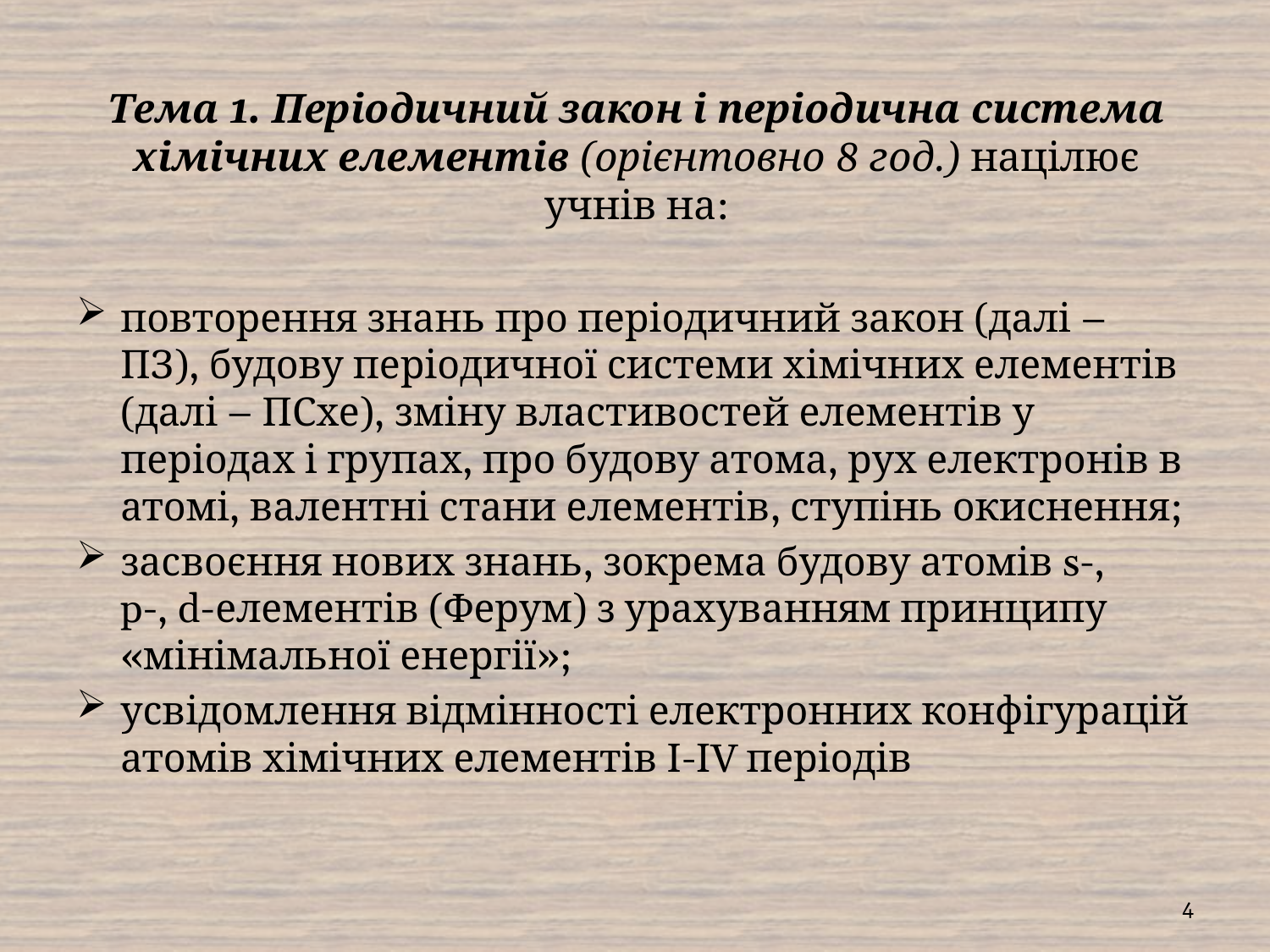

# Тема 1. Періодичний закон і періодична система хімічних елементів (орієнтовно 8 год.) націлює учнів на:
повторення знань про періодичний закон (далі – ПЗ), будову періодичної системи хімічних елементів (далі – ПСхе), зміну властивостей елементів у періодах і групах, про будову атома, рух електронів в атомі, валентні стани елементів, ступінь окиснення;
засвоєння нових знань, зокрема будову атомів s-,
p-, d-елементів (Ферум) з урахуванням принципу «мінімальної енергії»;
усвідомлення відмінності електронних конфігурацій атомів хімічних елементів І-ІV періодів
4